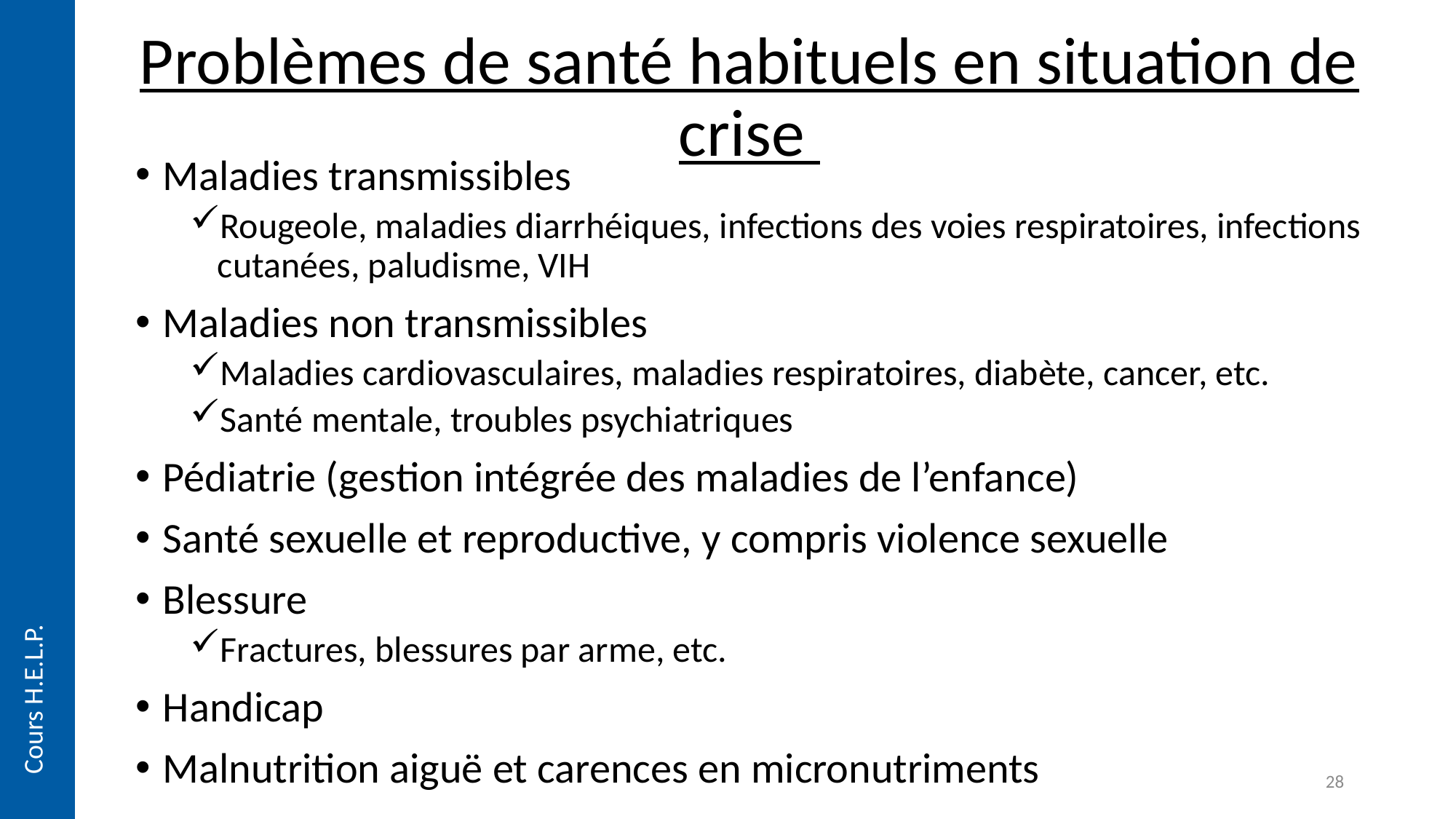

Problèmes de santé habituels en situation de crise
Maladies transmissibles
Rougeole, maladies diarrhéiques, infections des voies respiratoires, infections cutanées, paludisme, VIH
Maladies non transmissibles
Maladies cardiovasculaires, maladies respiratoires, diabète, cancer, etc.
Santé mentale, troubles psychiatriques
Pédiatrie (gestion intégrée des maladies de l’enfance)
Santé sexuelle et reproductive, y compris violence sexuelle
Blessure
Fractures, blessures par arme, etc.
Handicap
Malnutrition aiguë et carences en micronutriments
Cours H.E.L.P.
28